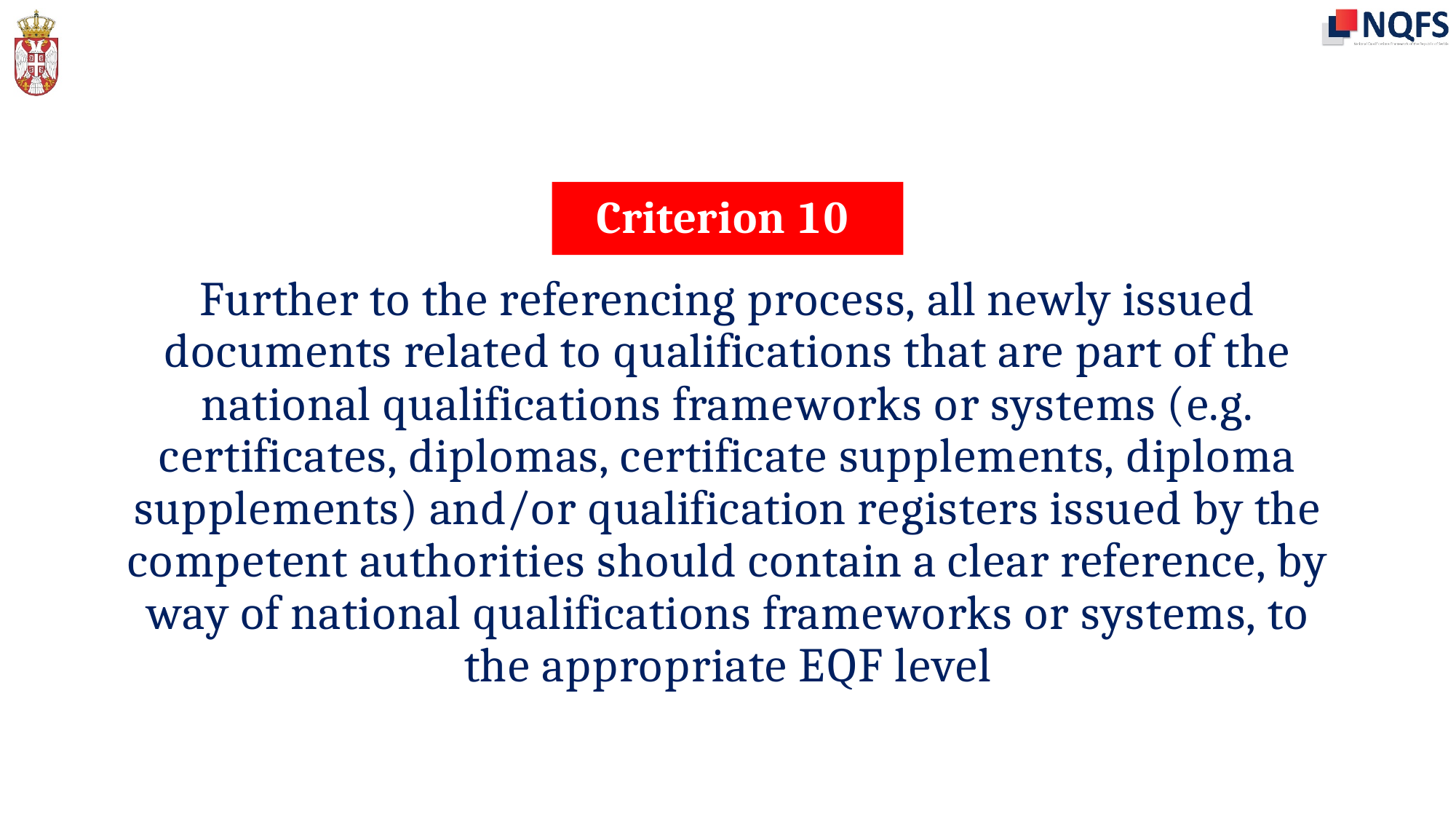

Criterion 10
# Further to the referencing process, all newly issued documents related to qualifications that are part of the national qualifications frameworks or systems (e.g. certificates, diplomas, certificate supplements, diploma supplements) and/or qualification registers issued by the competent authorities should contain a clear reference, by way of national qualifications frameworks or systems, to the appropriate EQF level